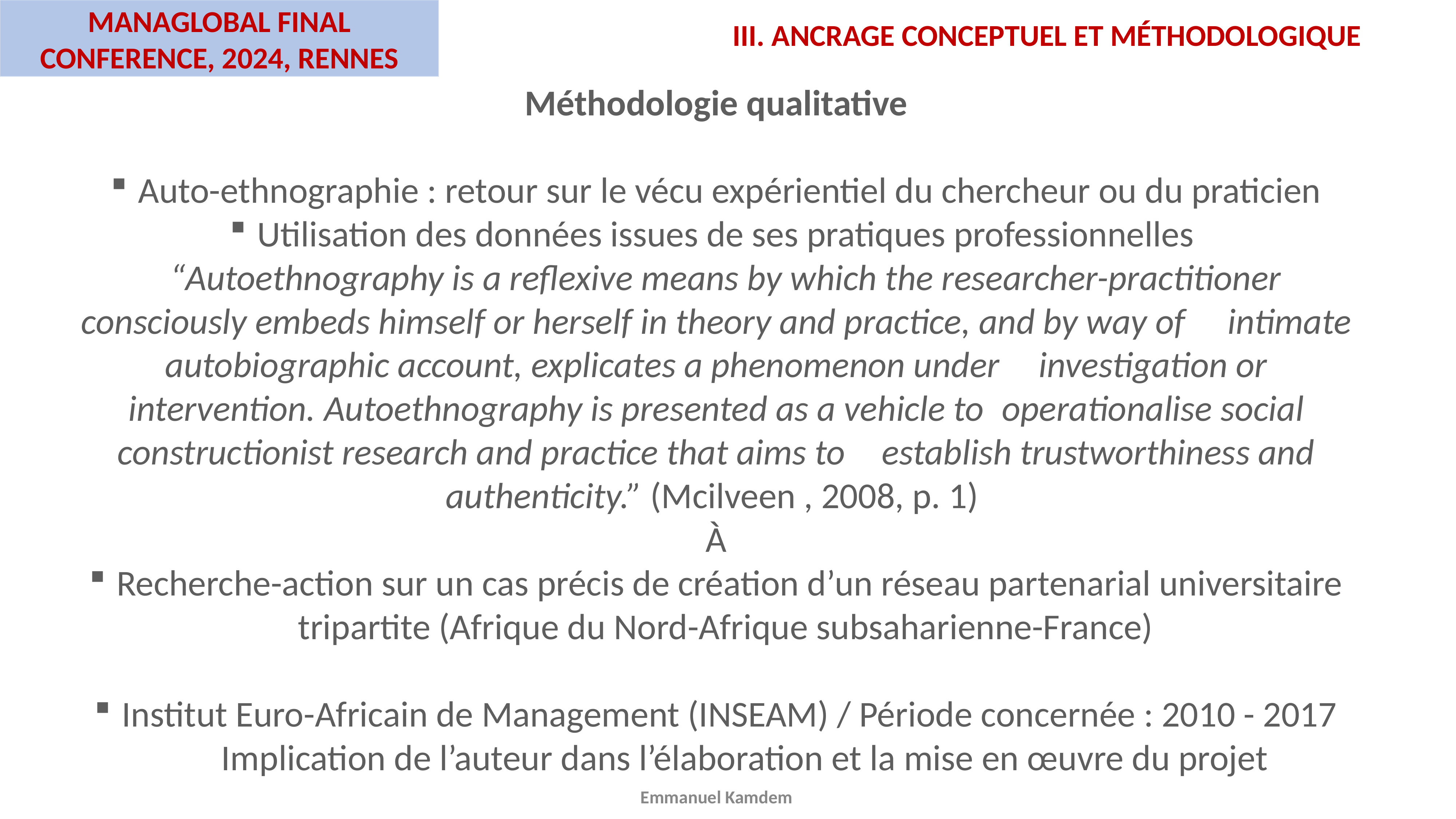

MANAGLOBAL FINAL CONFERENCE, 2024, RENNES
III. ANCRAGE CONCEPTUEL ET MÉTHODOLOGIQUE
Méthodologie qualitative

Auto-ethnographie : retour sur le vécu expérientiel du chercheur ou du praticien
Utilisation des données issues de ses pratiques professionnelles
	“Autoethnography is a reflexive means by which the researcher-practitioner 	consciously embeds himself or herself in theory and practice, and by way of 	intimate autobiographic account, explicates a phenomenon under 	investigation or intervention. Autoethnography is presented as a vehicle to 	operationalise social constructionist research and practice that aims to 	establish trustworthiness and authenticity.” (Mcilveen , 2008, p. 1)
À
Recherche-action sur un cas précis de création d’un réseau partenarial universitaire tripartite (Afrique du Nord-Afrique subsaharienne-France)

Institut Euro-Africain de Management (INSEAM) / Période concernée : 2010 - 2017
       Implication de l’auteur dans l’élaboration et la mise en œuvre du projet
Emmanuel Kamdem